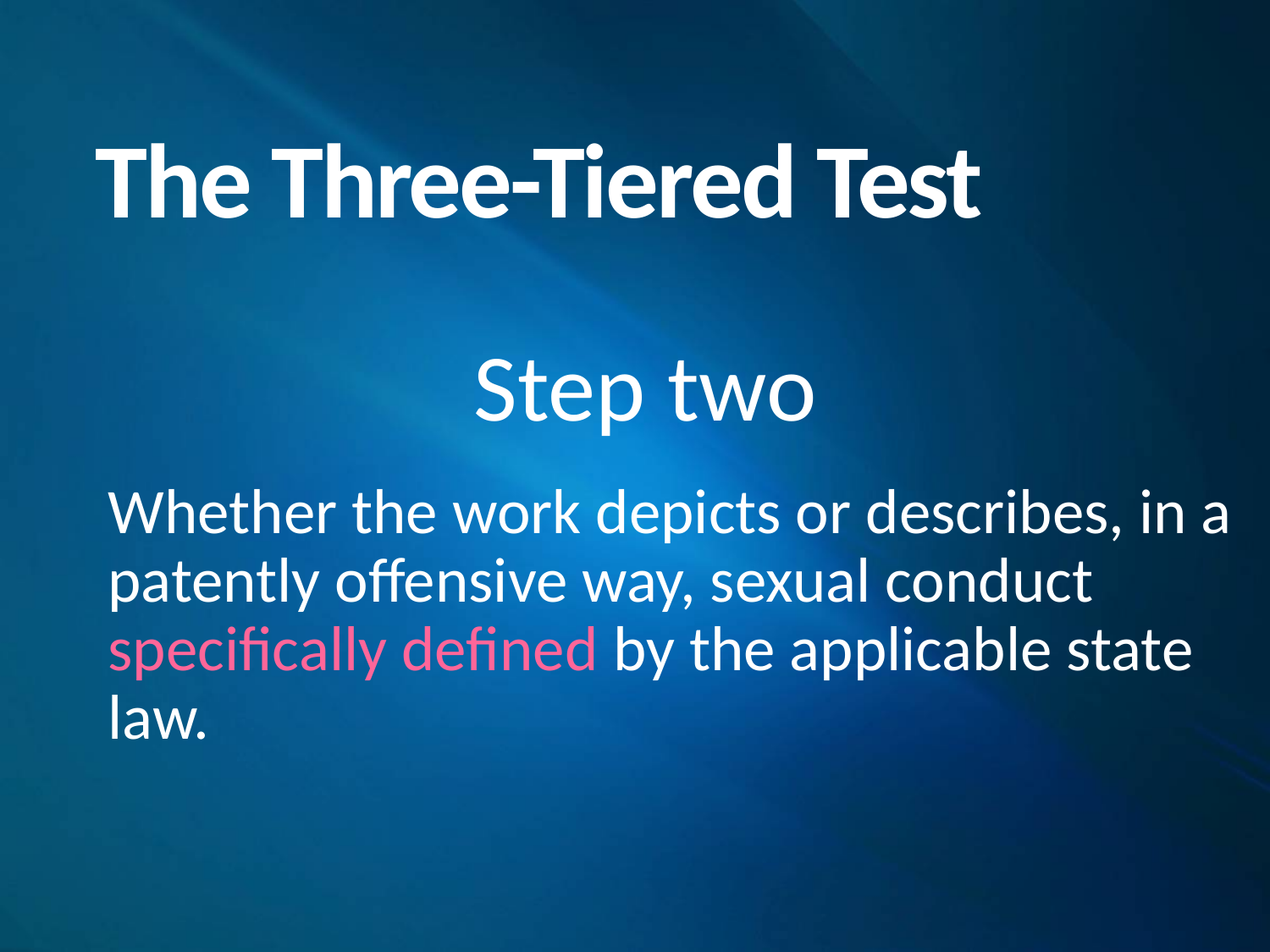

# The Three-Tiered Test
Step two

	Whether the work depicts or describes, in a patently offensive way, sexual conduct specifically defined by the applicable state law.